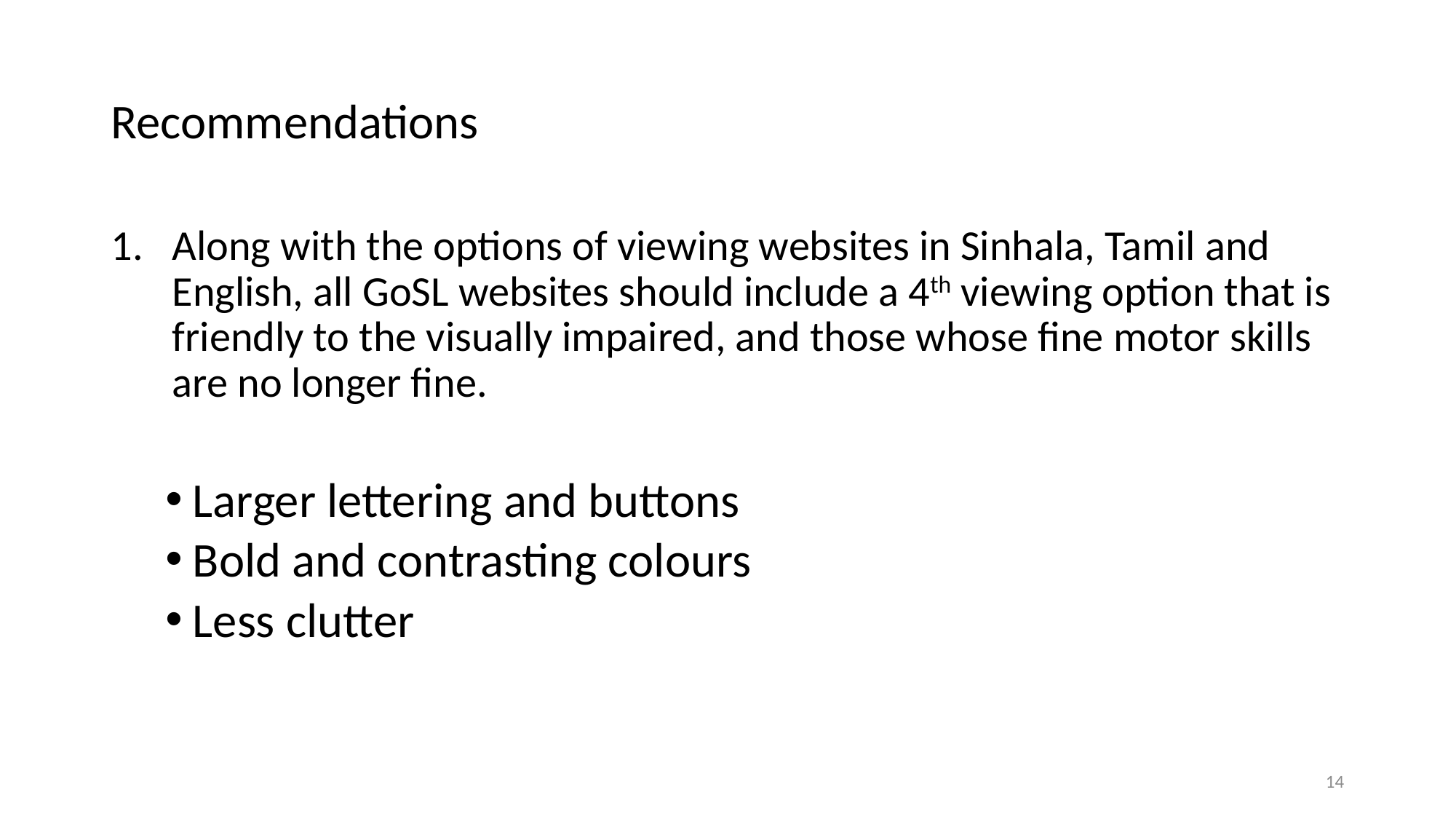

# Recommendations
Along with the options of viewing websites in Sinhala, Tamil and English, all GoSL websites should include a 4th viewing option that is friendly to the visually impaired, and those whose fine motor skills are no longer fine.

Larger lettering and buttons
Bold and contrasting colours
Less clutter
14